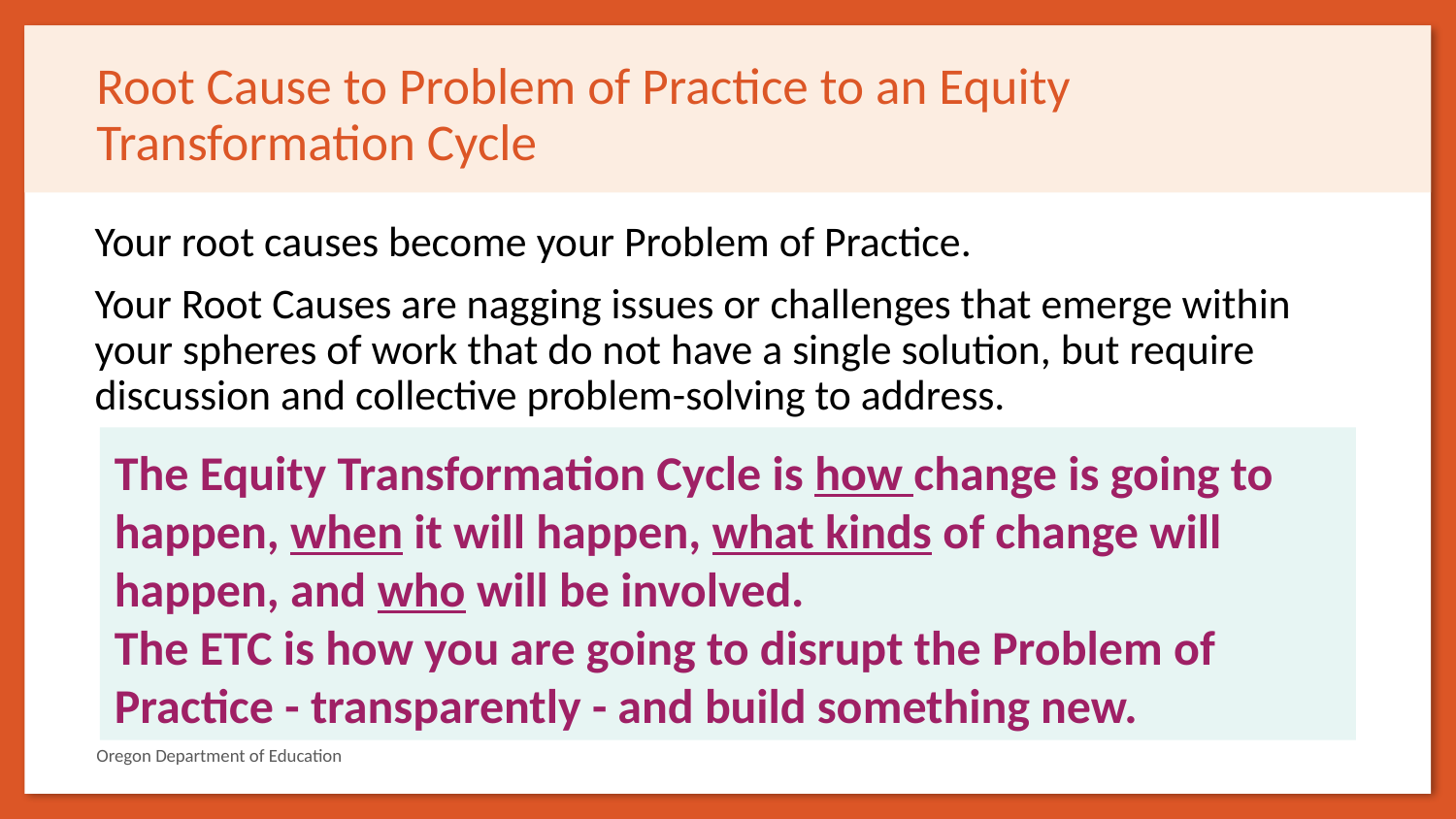

# Root Cause to Problem of Practice to an Equity Transformation Cycle
Your root causes become your Problem of Practice.
Your Root Causes are nagging issues or challenges that emerge within your spheres of work that do not have a single solution, but require discussion and collective problem-solving to address.
The Equity Transformation Cycle is how change is going to happen, when it will happen, what kinds of change will happen, and who will be involved.
The ETC is how you are going to disrupt the Problem of Practice - transparently - and build something new.